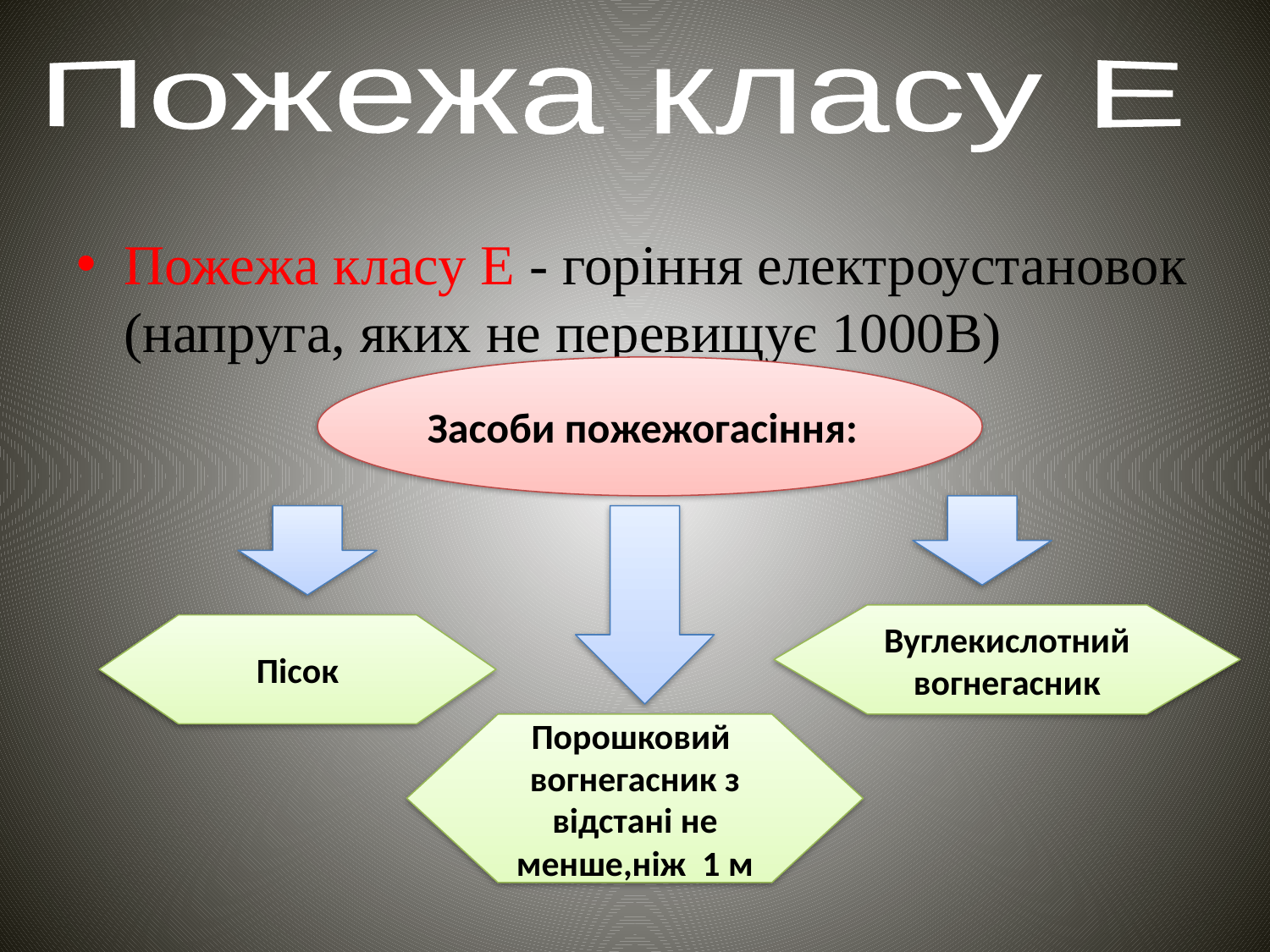

Пожежа класу Е
Пожежа класу Е - горіння електроустановок (напруга, яких не перевищує 1000В)

Засоби пожежогасіння:

Вуглекислотний вогнегасник
Пісок
Порошковий  вогнегасник з відстані не менше,ніж  1 м